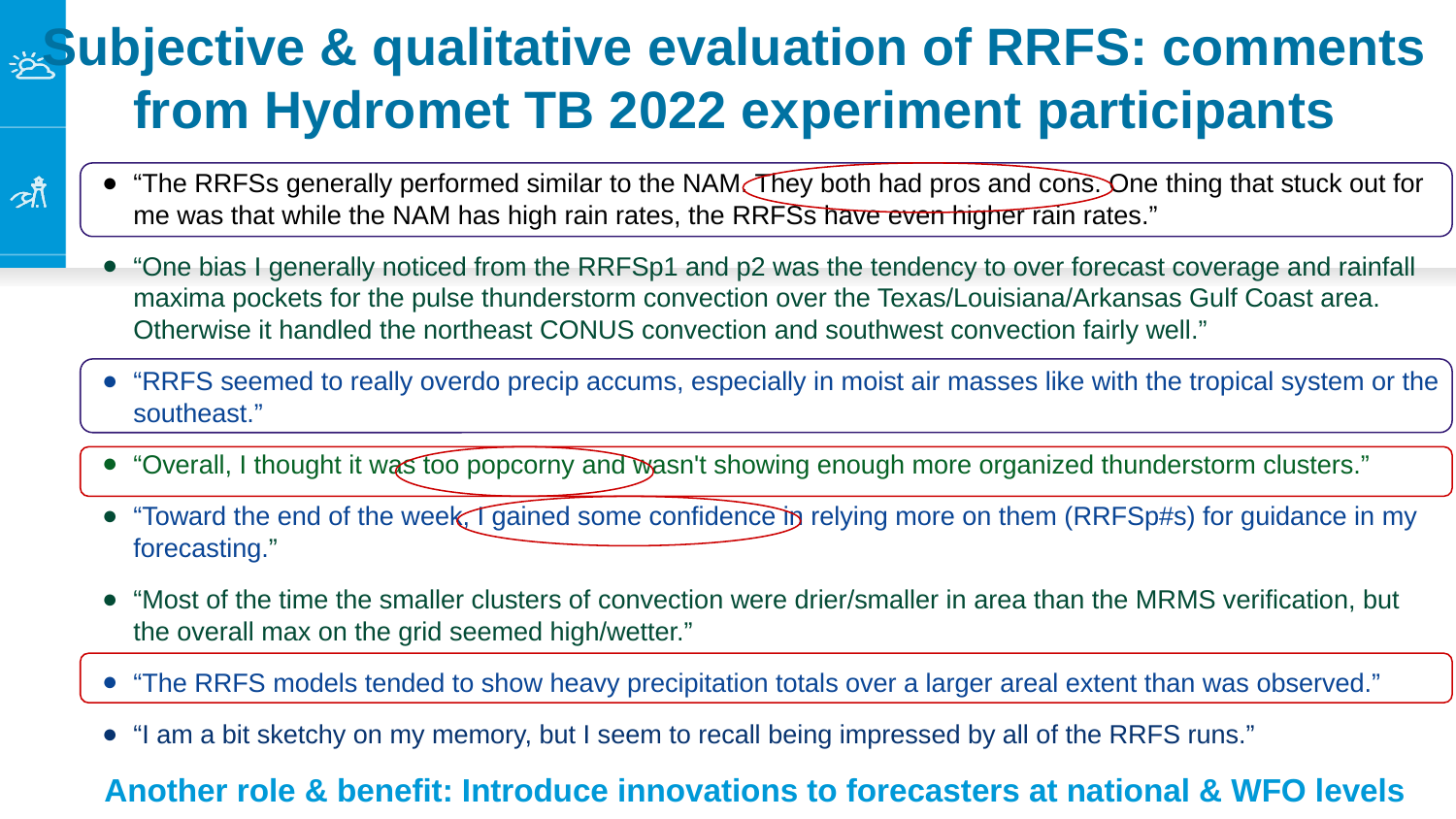

# Subjective & qualitative evaluation of RRFS: comments from Hydromet TB 2022 experiment participants
“The RRFSs generally performed similar to the NAM. They both had pros and cons. One thing that stuck out for me was that while the NAM has high rain rates, the RRFSs have even higher rain rates.”
“One bias I generally noticed from the RRFSp1 and p2 was the tendency to over forecast coverage and rainfall maxima pockets for the pulse thunderstorm convection over the Texas/Louisiana/Arkansas Gulf Coast area. Otherwise it handled the northeast CONUS convection and southwest convection fairly well.”
“RRFS seemed to really overdo precip accums, especially in moist air masses like with the tropical system or the southeast.”
“Overall, I thought it was too popcorny and wasn't showing enough more organized thunderstorm clusters.”
“Toward the end of the week, I gained some confidence in relying more on them (RRFSp#s) for guidance in my forecasting.”
“Most of the time the smaller clusters of convection were drier/smaller in area than the MRMS verification, but the overall max on the grid seemed high/wetter.”
“The RRFS models tended to show heavy precipitation totals over a larger areal extent than was observed.”
“I am a bit sketchy on my memory, but I seem to recall being impressed by all of the RRFS runs.”
Another role & benefit: Introduce innovations to forecasters at national & WFO levels